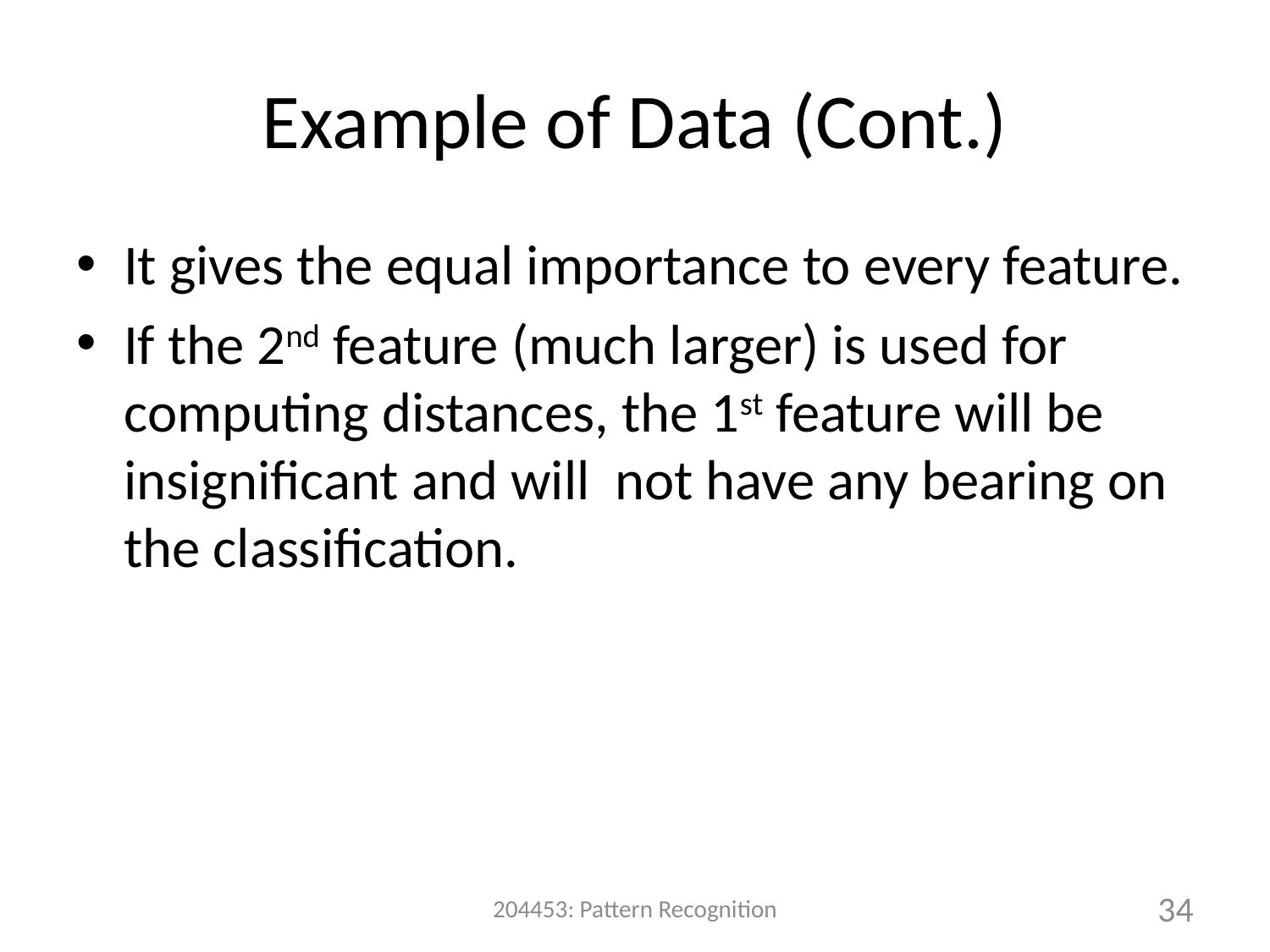

# Example of Data (Cont.)
It gives the equal importance to every feature.
If the 2nd feature (much larger) is used for computing distances, the 1st feature will be insignificant and will  not have any bearing on the classification.
204453: Pattern Recognition
34